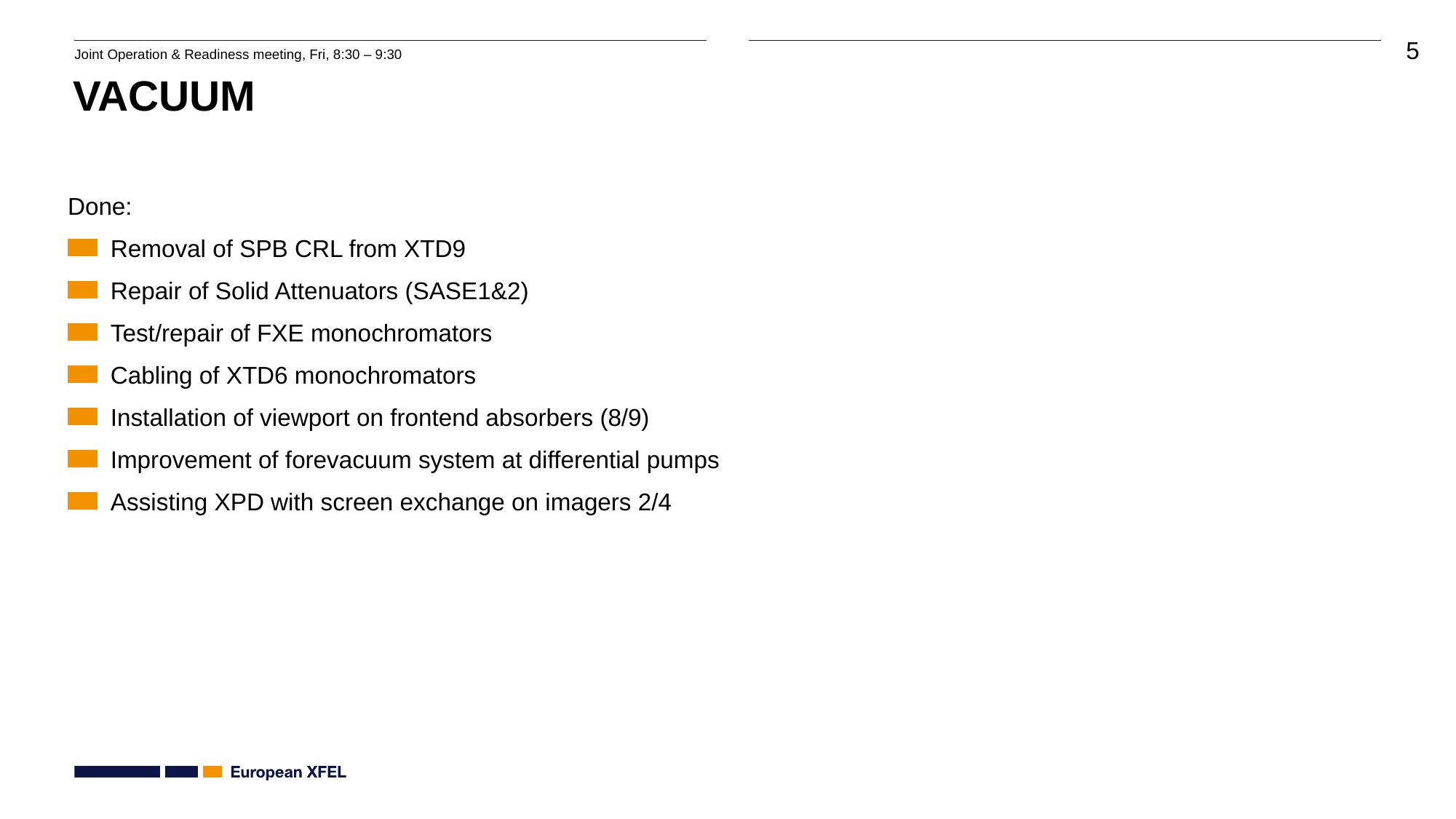

# VACUUM
Done:
Removal of SPB CRL from XTD9
Repair of Solid Attenuators (SASE1&2)
Test/repair of FXE monochromators
Cabling of XTD6 monochromators
Installation of viewport on frontend absorbers (8/9)
Improvement of forevacuum system at differential pumps
Assisting XPD with screen exchange on imagers 2/4